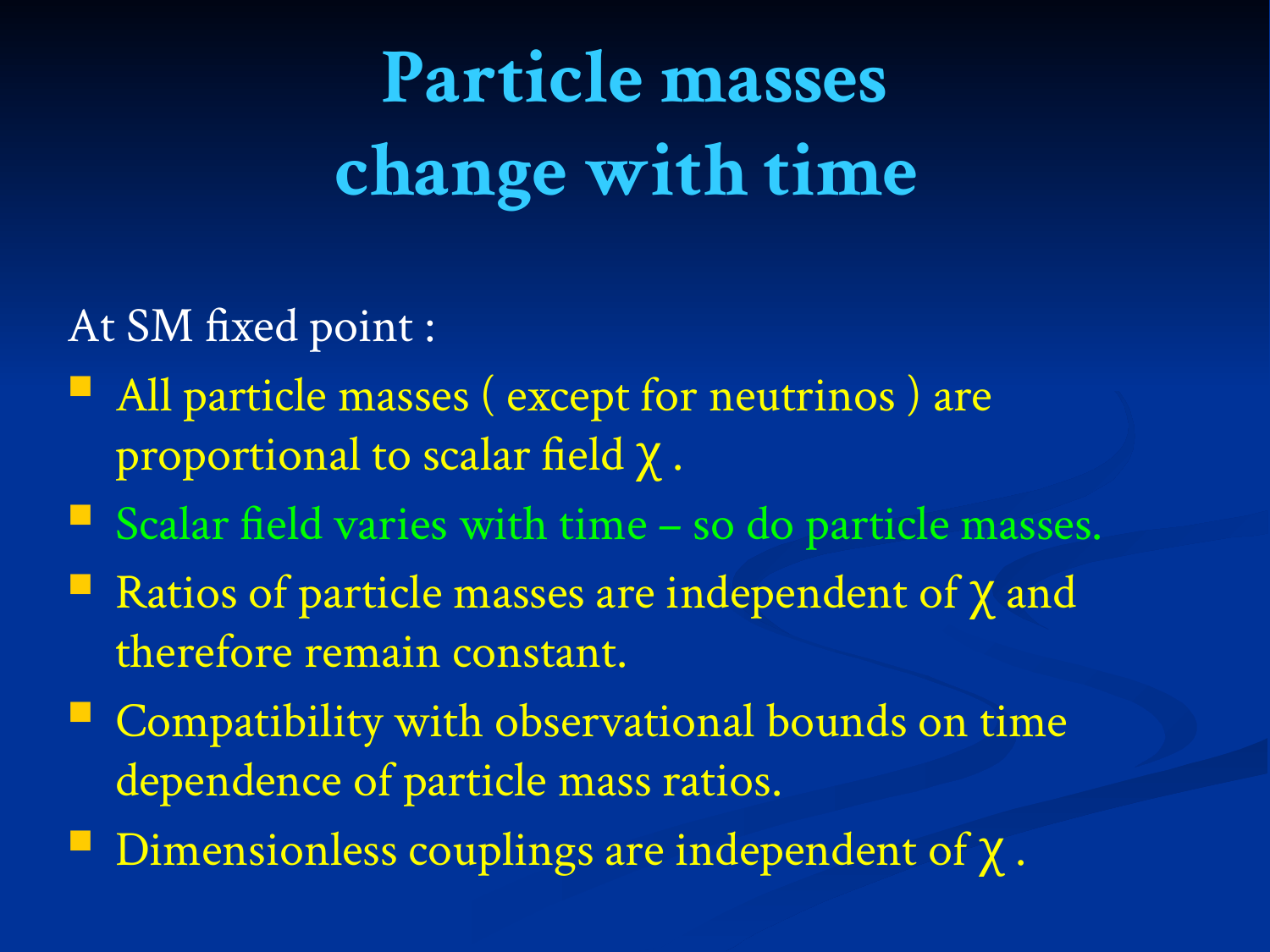

Particle masses
change with time
At SM fixed point :
All particle masses ( except for neutrinos ) are proportional to scalar field χ .
Scalar field varies with time – so do particle masses.
Ratios of particle masses are independent of χ and therefore remain constant.
Compatibility with observational bounds on time dependence of particle mass ratios.
Dimensionless couplings are independent of χ .